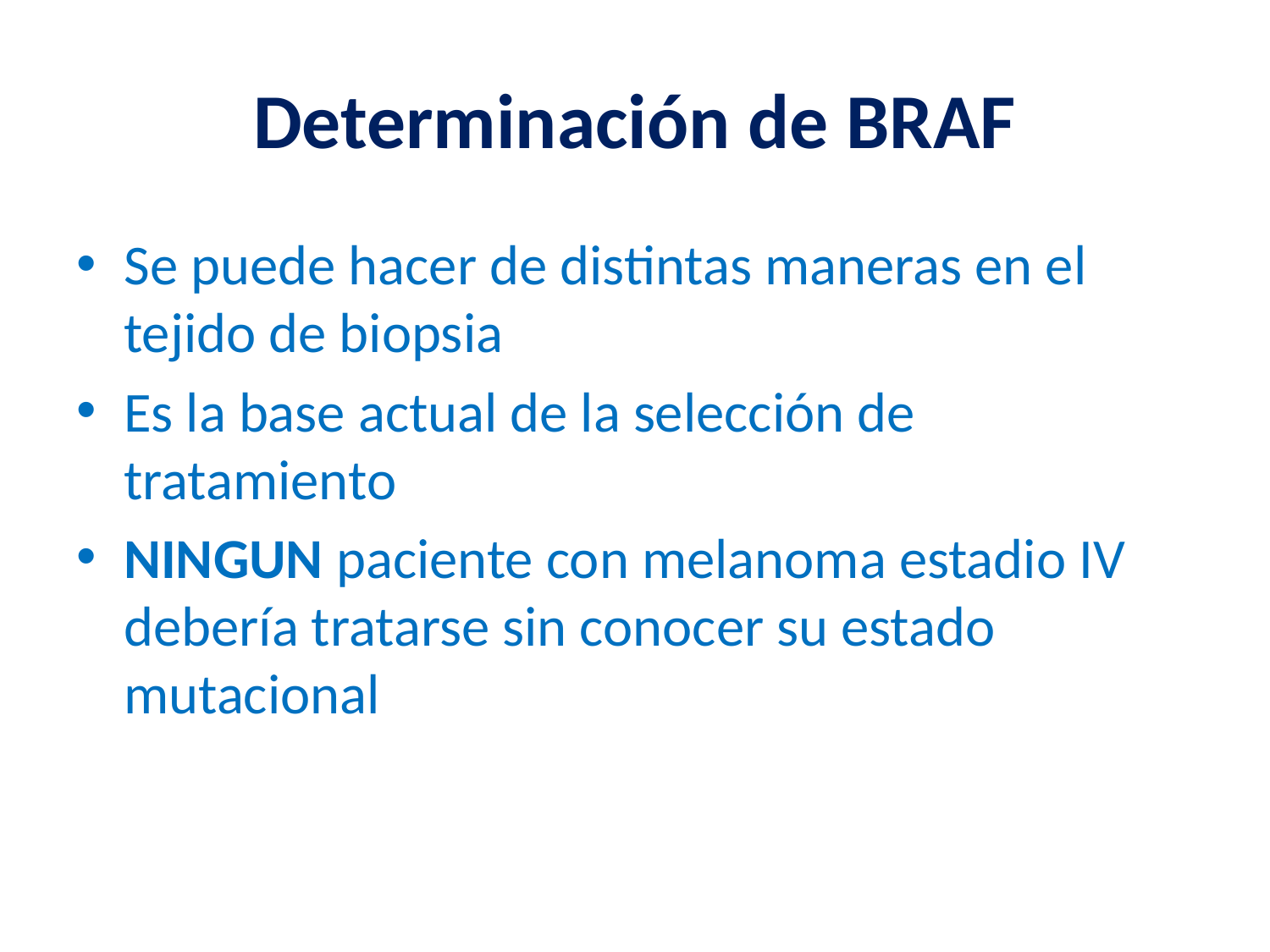

# Determinación de BRAF
Se puede hacer de distintas maneras en el tejido de biopsia
Es la base actual de la selección de tratamiento
NINGUN paciente con melanoma estadio IV debería tratarse sin conocer su estado mutacional